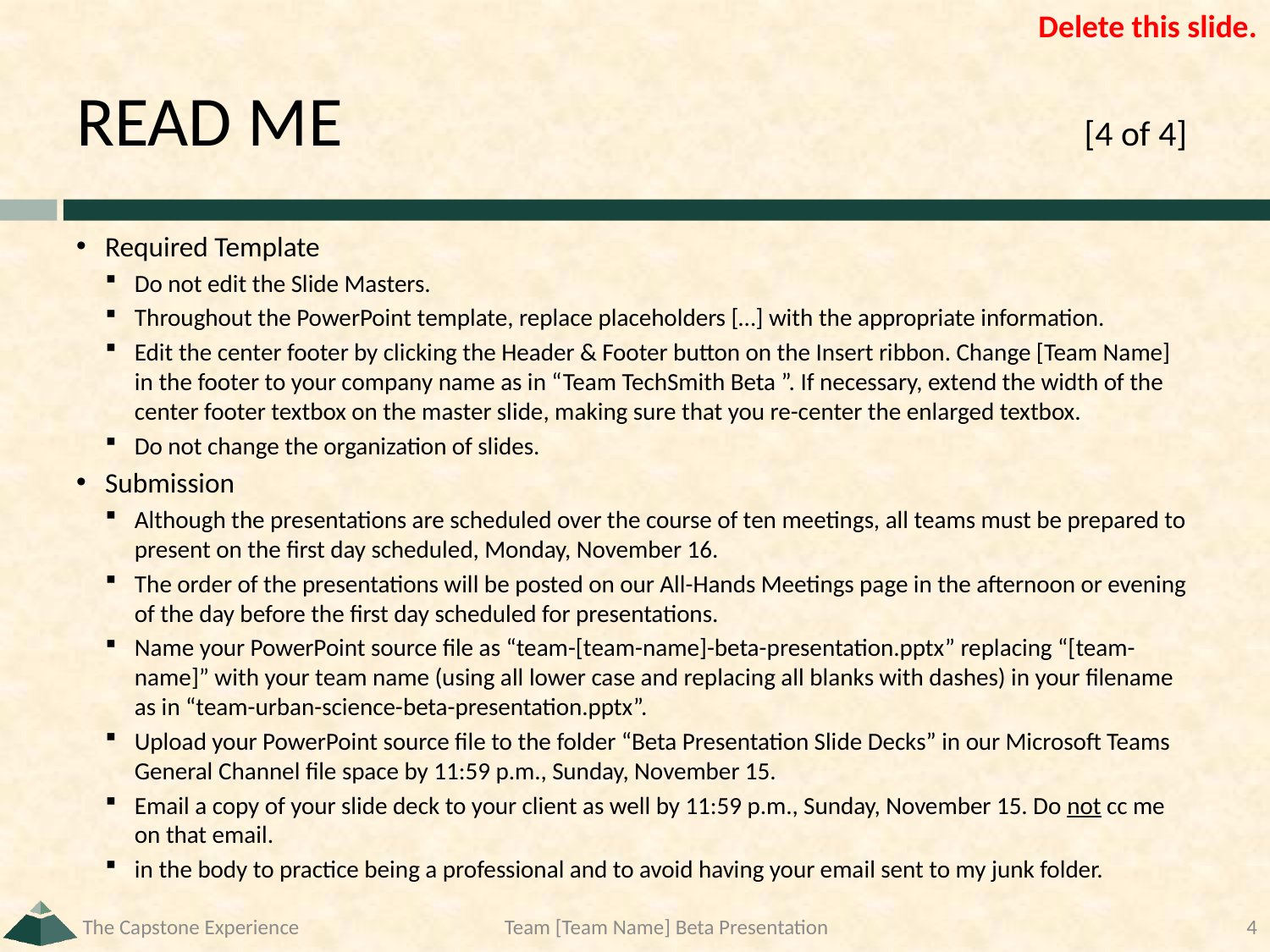

Delete this slide.
# READ ME	[4 of 4]
Required Template
Do not edit the Slide Masters.
Throughout the PowerPoint template, replace placeholders […] with the appropriate information.
Edit the center footer by clicking the Header & Footer button on the Insert ribbon. Change [Team Name] in the footer to your company name as in “Team TechSmith Beta ”. If necessary, extend the width of the center footer textbox on the master slide, making sure that you re-center the enlarged textbox.
Do not change the organization of slides.
Submission
Although the presentations are scheduled over the course of ten meetings, all teams must be prepared to present on the first day scheduled, Monday, November 16.
The order of the presentations will be posted on our All-Hands Meetings page in the afternoon or evening of the day before the first day scheduled for presentations.
Name your PowerPoint source file as “team-[team-name]-beta-presentation.pptx” replacing “[team-name]” with your team name (using all lower case and replacing all blanks with dashes) in your filename as in “team-urban-science-beta-presentation.pptx”.
Upload your PowerPoint source file to the folder “Beta Presentation Slide Decks” in our Microsoft Teams General Channel file space by 11:59 p.m., Sunday, November 15.
Email a copy of your slide deck to your client as well by 11:59 p.m., Sunday, November 15. Do not cc me on that email.
in the body to practice being a professional and to avoid having your email sent to my junk folder.
The Capstone Experience
Team [Team Name] Beta Presentation
4